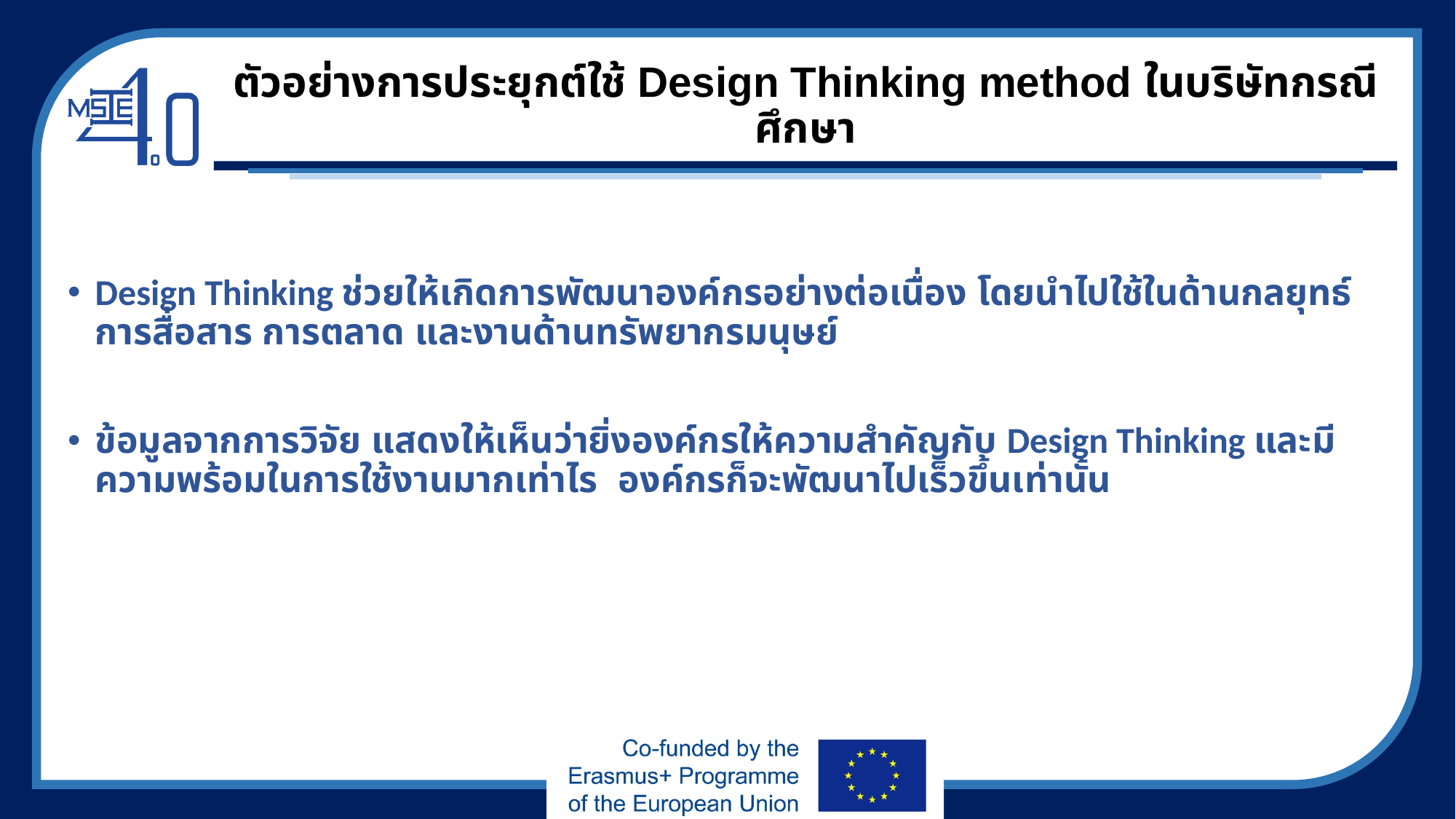

# ตัวอย่างการประยุกต์ใช้ Design Thinking method ในบริษัทกรณีศึกษา

Design Thinking ช่วยให้เกิดการพัฒนาองค์กรอย่างต่อเนื่อง โดยนำไปใช้ในด้านกลยุทธ์ การสื่อสาร การตลาด และงานด้านทรัพยากรมนุษย์

ข้อมูลจากการวิจัย แสดงให้เห็นว่ายิ่งองค์กรให้ความสำคัญกับ Design Thinking และมีความพร้อมในการใช้งานมากเท่าไร  องค์กรก็จะพัฒนาไปเร็วขึ้นเท่านั้น